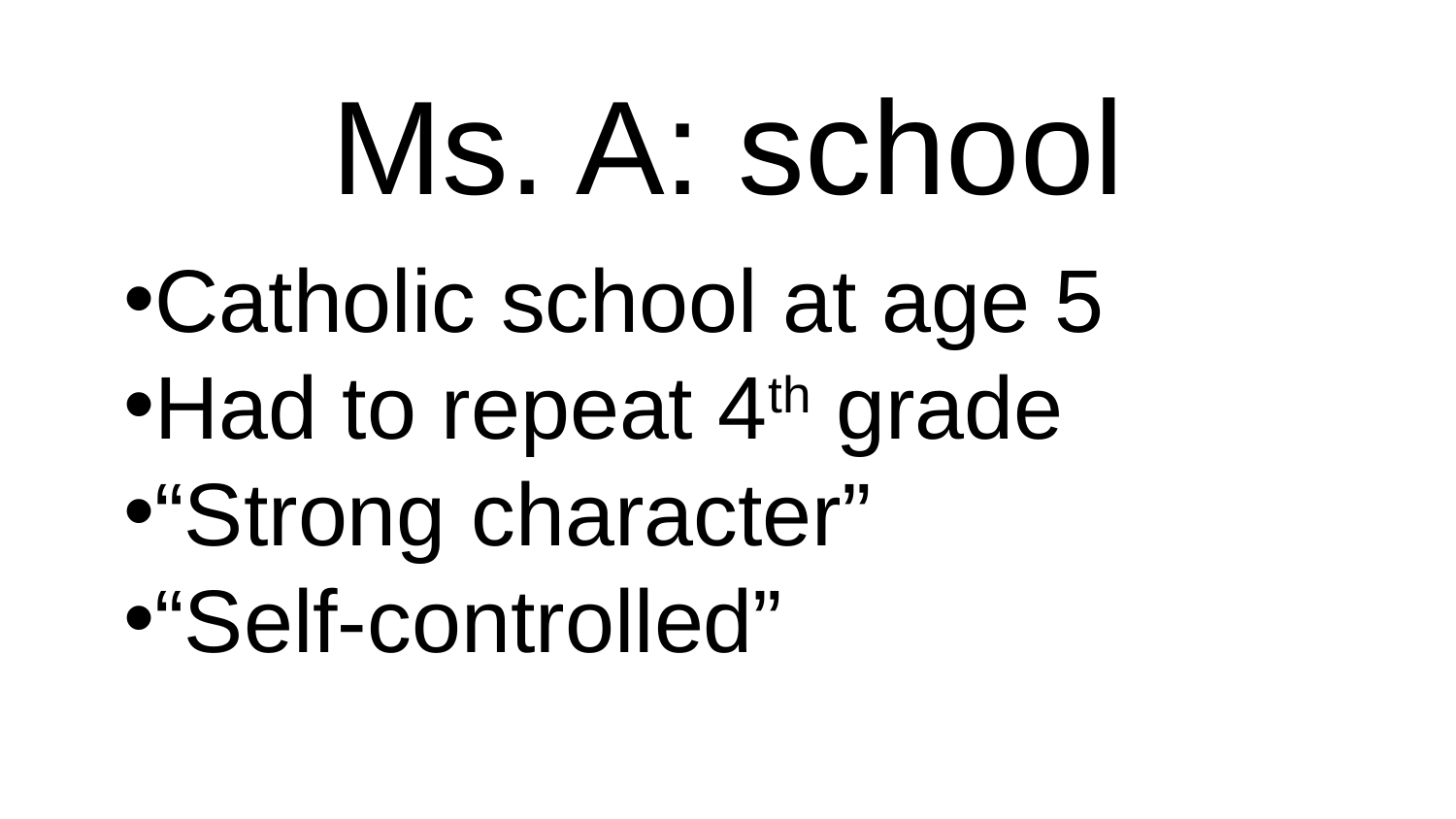

# Ms. A: school
Catholic school at age 5
Had to repeat 4th grade
“Strong character”
“Self-controlled”